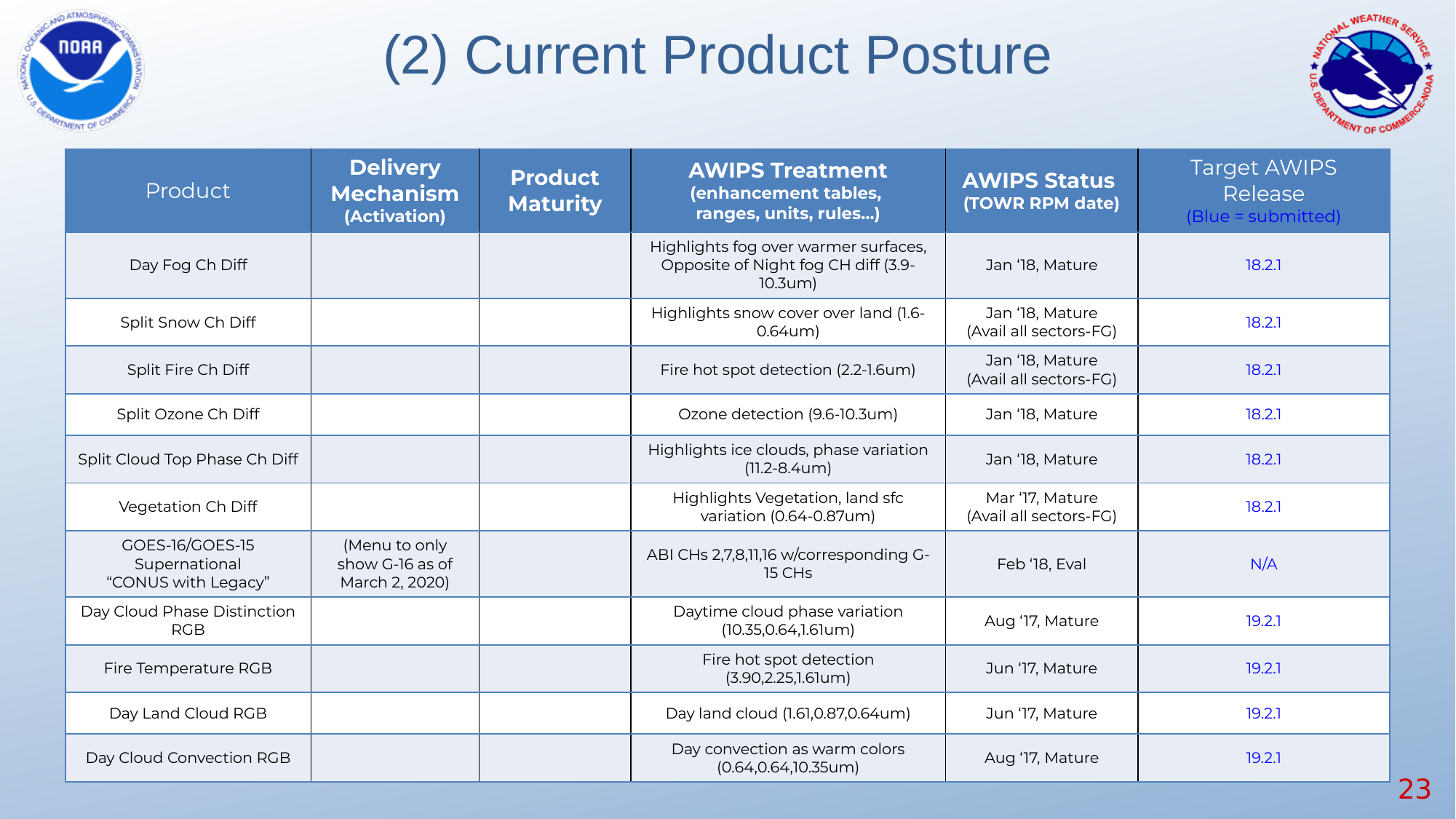

# (2) Current Product Posture
| Product | Delivery Mechanism (Activation) | Product Maturity | AWIPS Treatment (enhancement tables, ranges, units, rules…) | AWIPS Status (TOWR RPM date) | Target AWIPS Release (Blue = submitted) |
| --- | --- | --- | --- | --- | --- |
| Day Fog Ch Diff |  |  | Highlights fog over warmer surfaces, Opposite of Night fog CH diff (3.9-10.3um) | Jan ‘18, Mature | 18.2.1 |
| Split Snow Ch Diff |  |  | Highlights snow cover over land (1.6-0.64um) | Jan ‘18, Mature (Avail all sectors-FG) | 18.2.1 |
| Split Fire Ch Diff |  |  | Fire hot spot detection (2.2-1.6um) | Jan ‘18, Mature (Avail all sectors-FG) | 18.2.1 |
| Split Ozone Ch Diff |  |  | Ozone detection (9.6-10.3um) | Jan ‘18, Mature | 18.2.1 |
| Split Cloud Top Phase Ch Diff |  |  | Highlights ice clouds, phase variation (11.2-8.4um) | Jan ‘18, Mature | 18.2.1 |
| Vegetation Ch Diff |  |  | Highlights Vegetation, land sfc variation (0.64-0.87um) | Mar ‘17, Mature (Avail all sectors-FG) | 18.2.1 |
| GOES-16/GOES-15 Supernational “CONUS with Legacy” | (Menu to only show G-16 as of March 2, 2020) |  | ABI CHs 2,7,8,11,16 w/corresponding G-15 CHs | Feb ‘18, Eval | N/A |
| Day Cloud Phase Distinction RGB |  |  | Daytime cloud phase variation (10.35,0.64,1.61um) | Aug ‘17, Mature | 19.2.1 |
| Fire Temperature RGB |  |  | Fire hot spot detection (3.90,2.25,1.61um) | Jun ‘17, Mature | 19.2.1 |
| Day Land Cloud RGB |  |  | Day land cloud (1.61,0.87,0.64um) | Jun ‘17, Mature | 19.2.1 |
| Day Cloud Convection RGB |  |  | Day convection as warm colors (0.64,0.64,10.35um) | Aug ‘17, Mature | 19.2.1 |
23